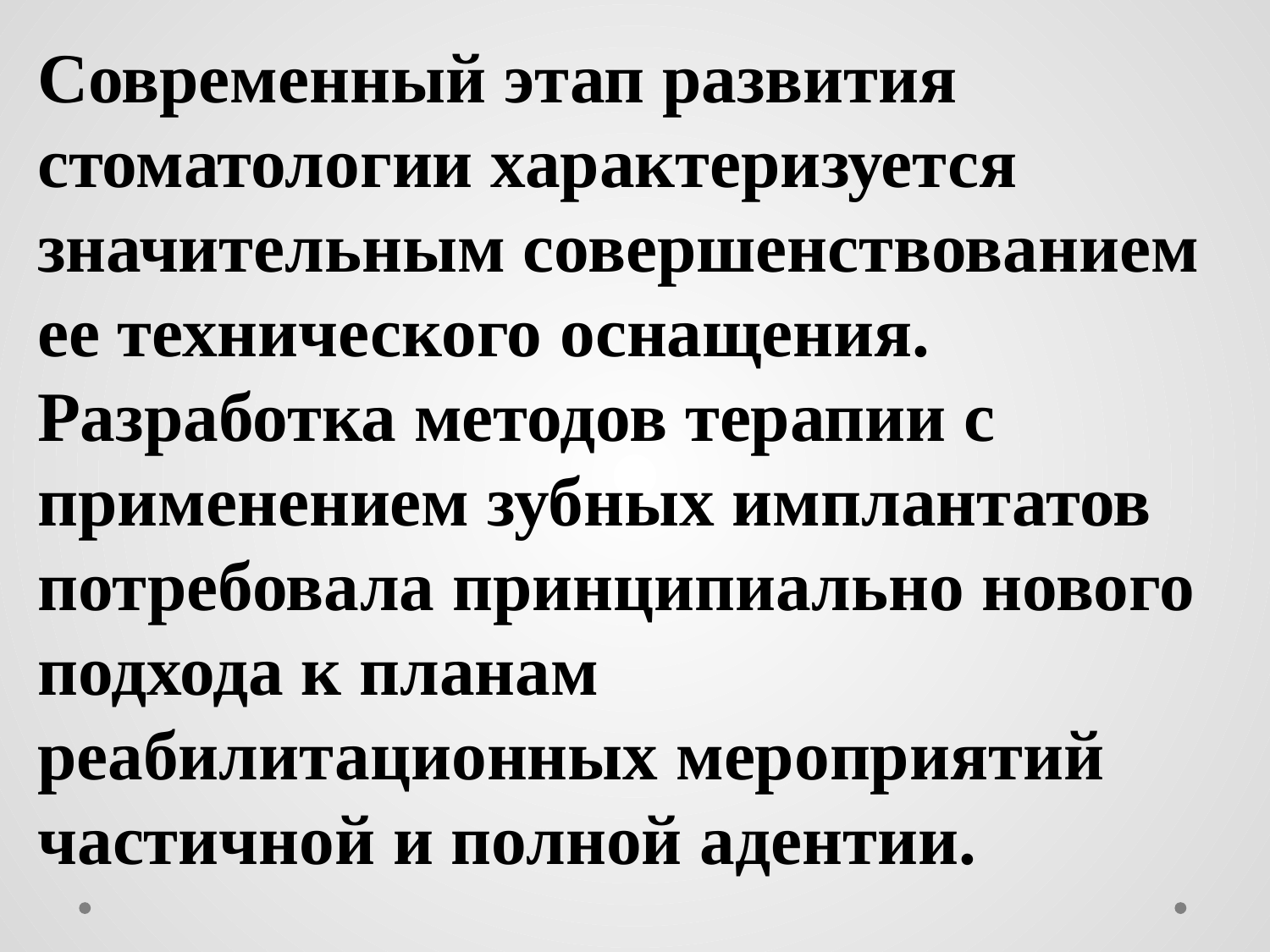

Современный этап развития стоматологии характеризуется значительным совершенствованием ее технического оснащения. Разработка методов терапии с применением зубных имплантатов потребовала принципиально нового подхода к планам реабилитационных мероприятий частичной и полной адентии.